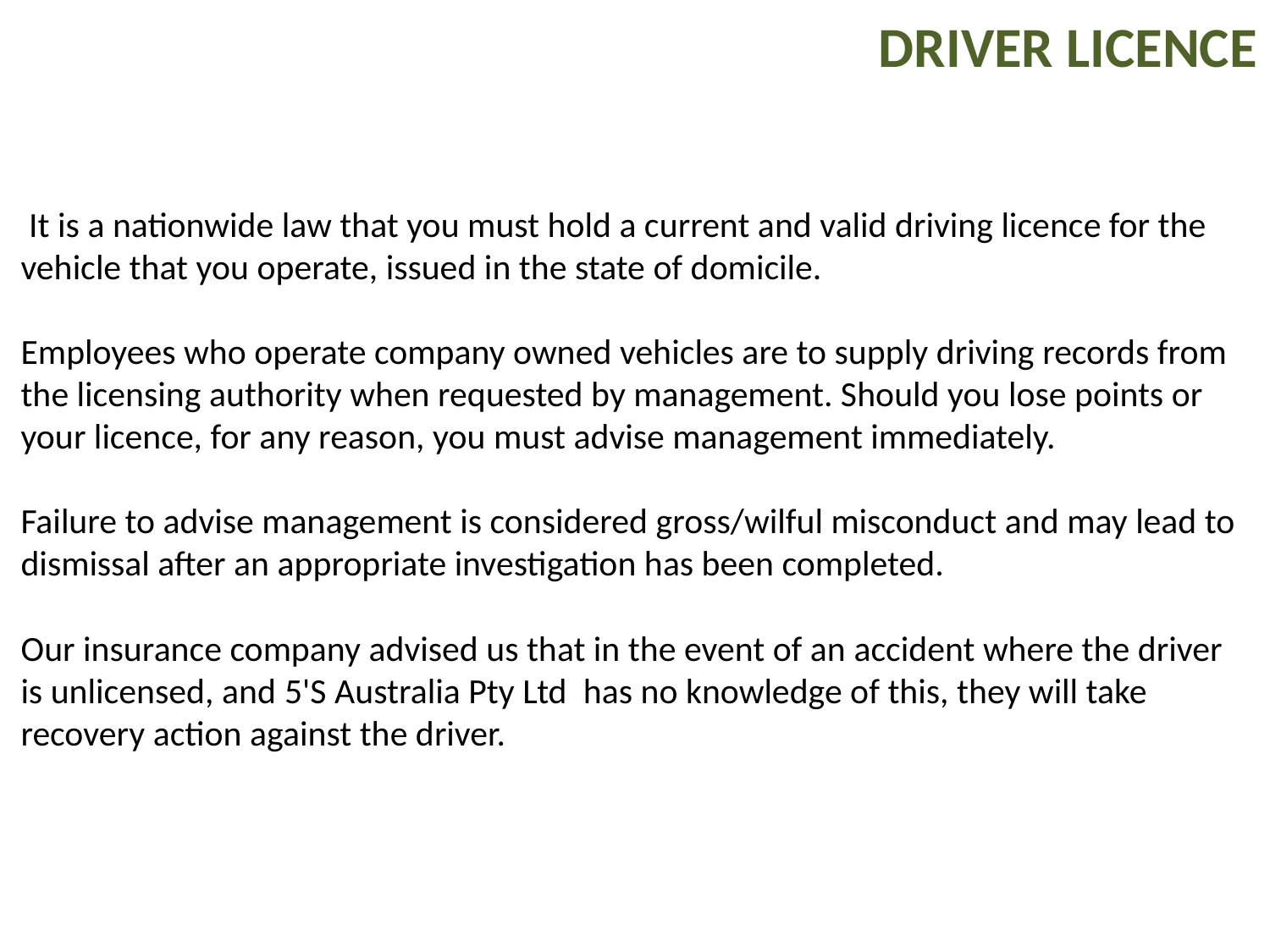

DRIVER LICENCE
 It is a nationwide law that you must hold a current and valid driving licence for the vehicle that you operate, issued in the state of domicile.

Employees who operate company owned vehicles are to supply driving records from the licensing authority when requested by management. Should you lose points or your licence, for any reason, you must advise management immediately.

Failure to advise management is considered gross/wilful misconduct and may lead to dismissal after an appropriate investigation has been completed.

Our insurance company advised us that in the event of an accident where the driver is unlicensed, and 5'S Australia Pty Ltd  has no knowledge of this, they will take recovery action against the driver.